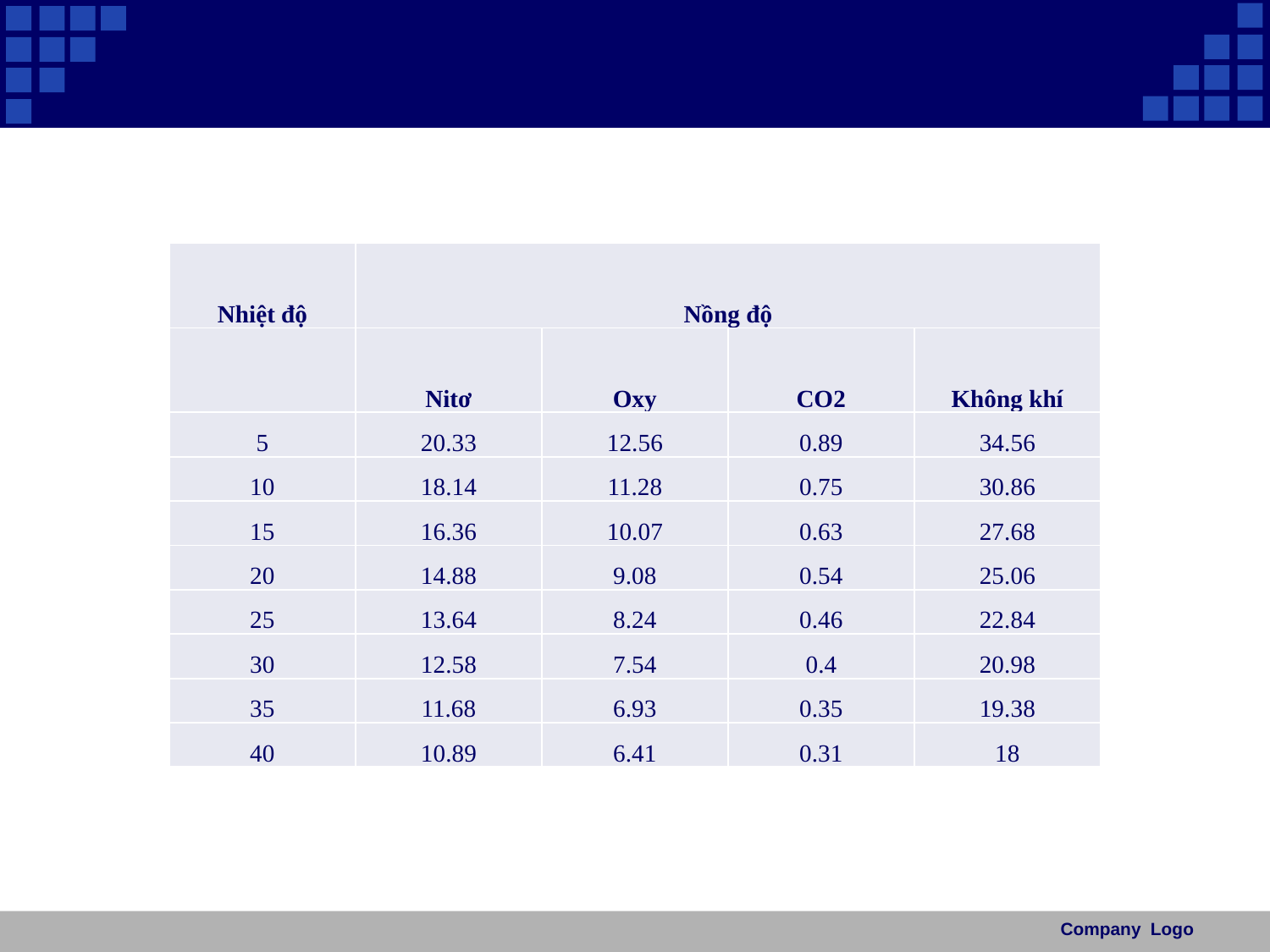

#
| Nhiệt độ | Nồng độ |  |  |  |
| --- | --- | --- | --- | --- |
|  | Nitơ | Oxy | CO2 | Không khí |
| 5 | 20.33 | 12.56 | 0.89 | 34.56 |
| 10 | 18.14 | 11.28 | 0.75 | 30.86 |
| 15 | 16.36 | 10.07 | 0.63 | 27.68 |
| 20 | 14.88 | 9.08 | 0.54 | 25.06 |
| 25 | 13.64 | 8.24 | 0.46 | 22.84 |
| 30 | 12.58 | 7.54 | 0.4 | 20.98 |
| 35 | 11.68 | 6.93 | 0.35 | 19.38 |
| 40 | 10.89 | 6.41 | 0.31 | 18 |
Company  Logo